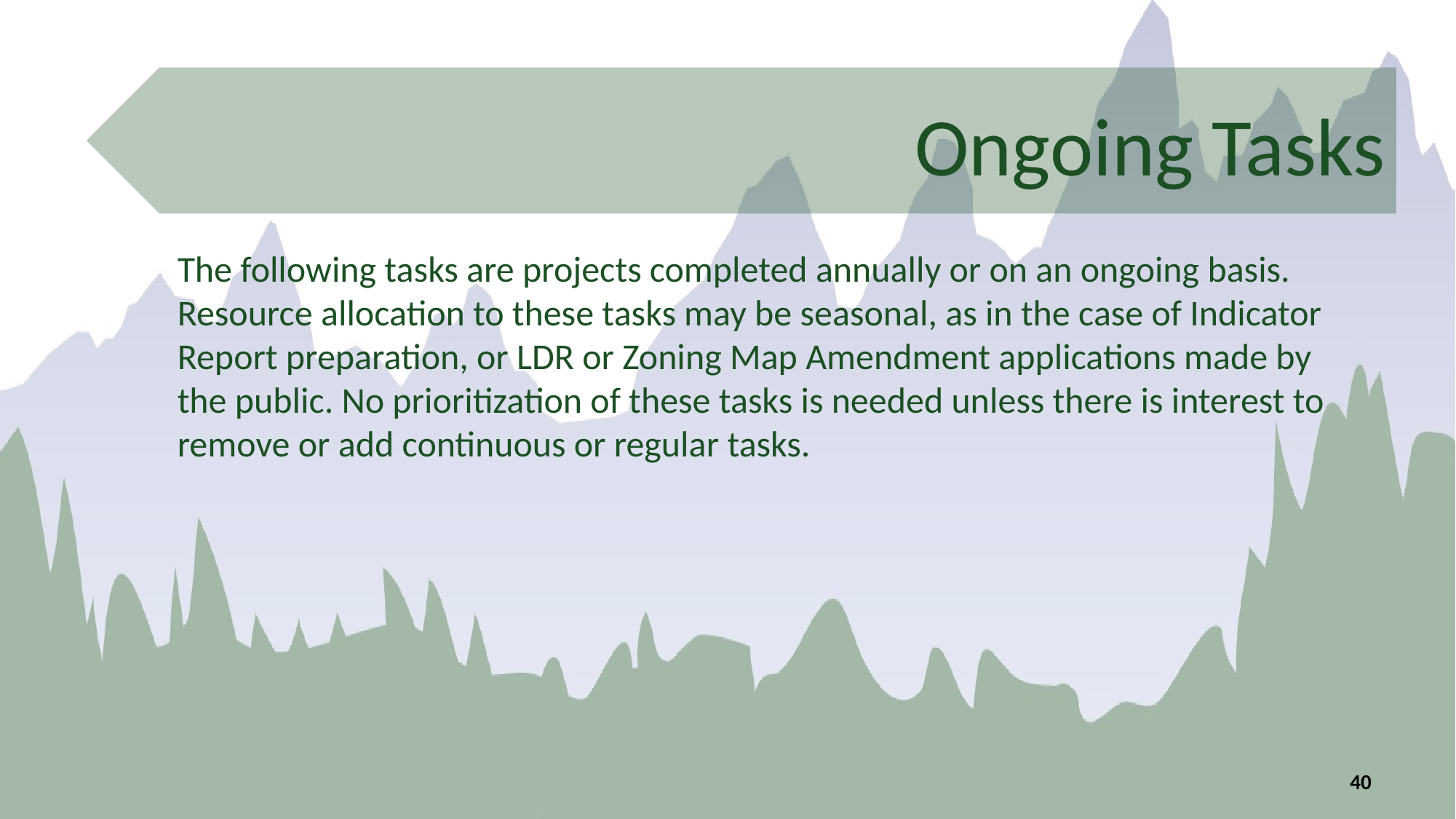

# Ongoing Tasks
The following tasks are projects completed annually or on an ongoing basis. Resource allocation to these tasks may be seasonal, as in the case of Indicator Report preparation, or LDR or Zoning Map Amendment applications made by the public. No prioritization of these tasks is needed unless there is interest to remove or add continuous or regular tasks.
40